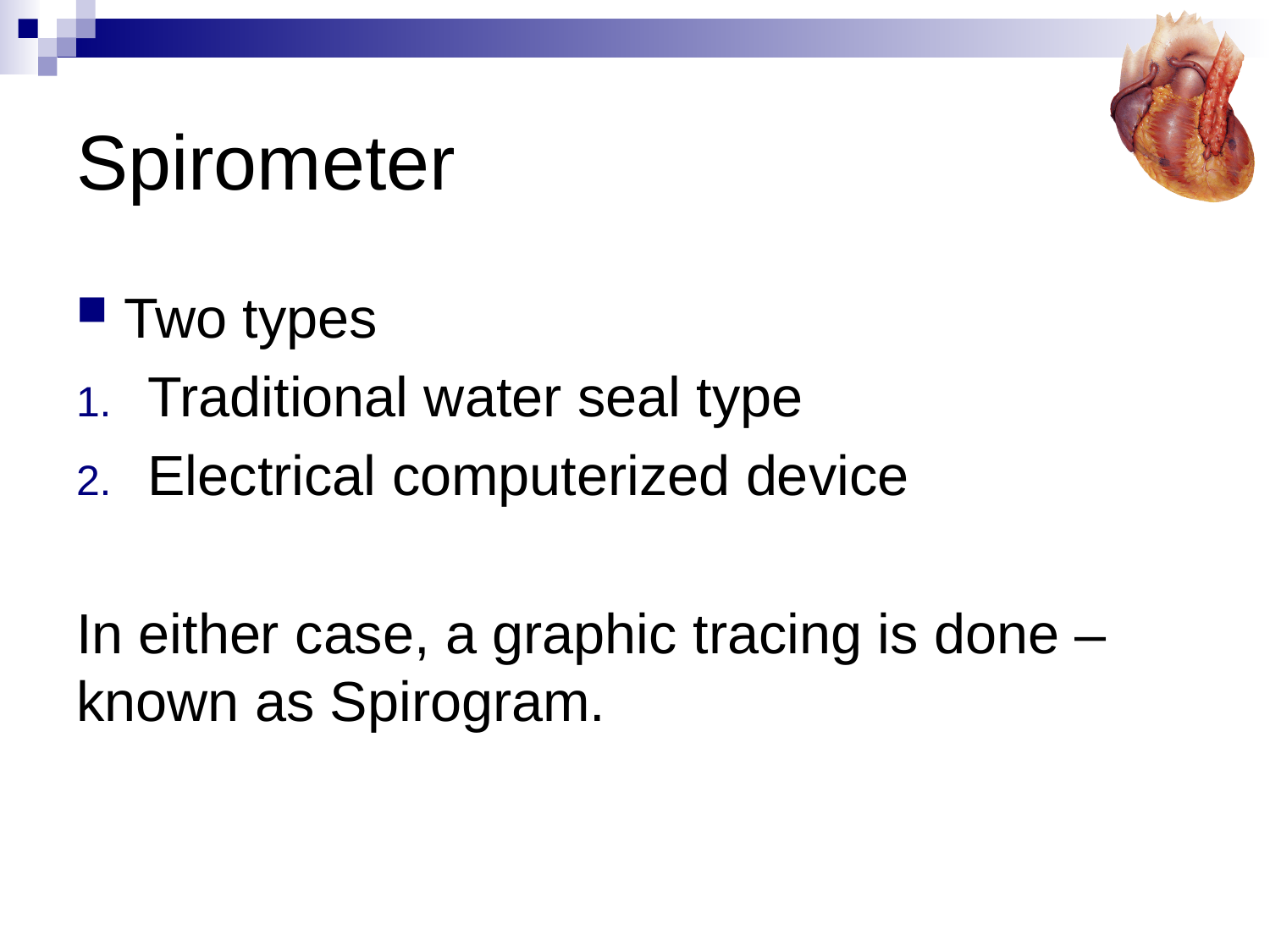

# Spirometer
Two types
Traditional water seal type
Electrical computerized device

In either case, a graphic tracing is done – known as Spirogram.